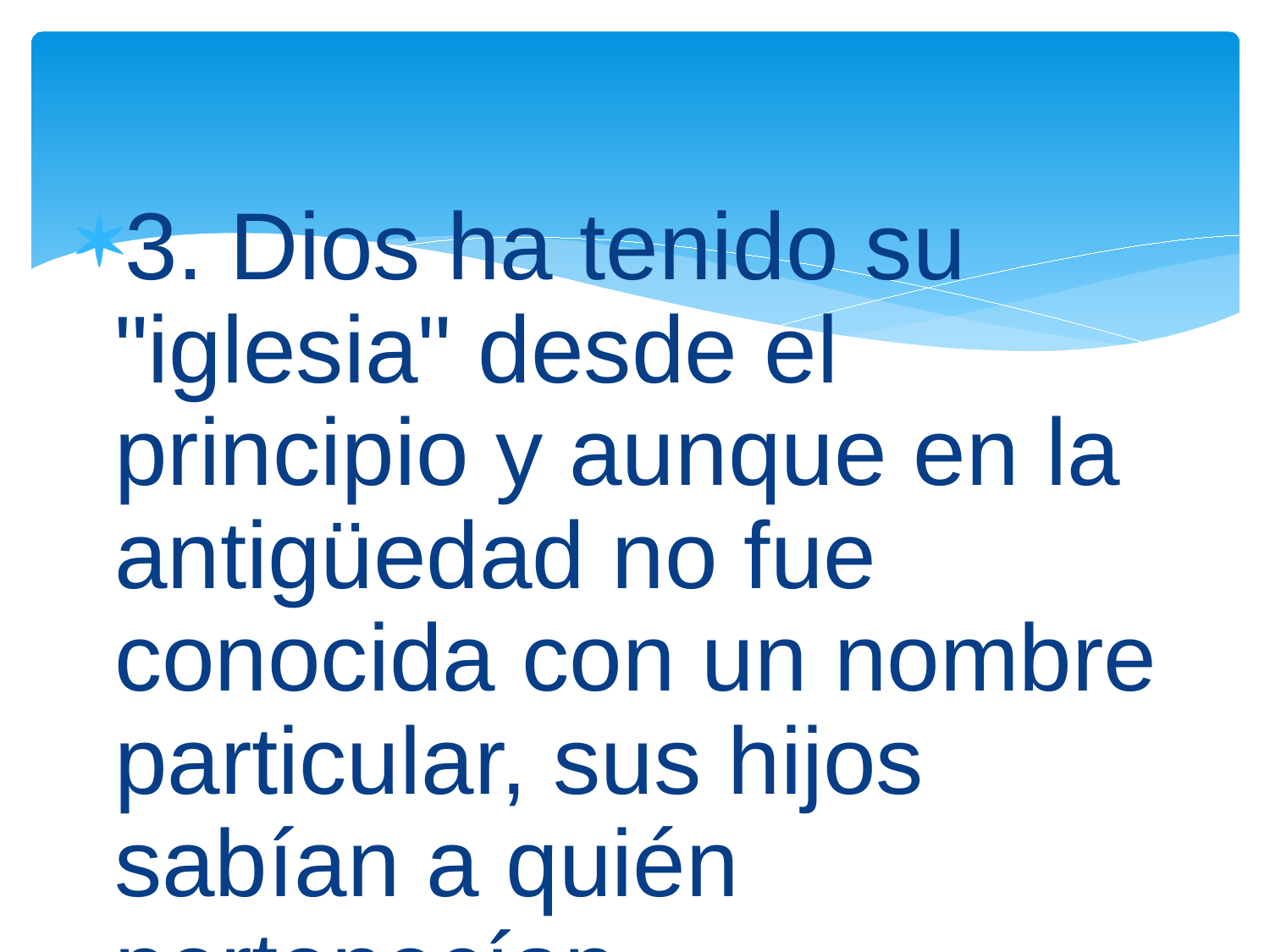

3. Dios ha tenido su "iglesia" desde el principio y aunque en la antigüedad no fue conocida con un nombre particular, sus hijos sabían a quién pertenecían.